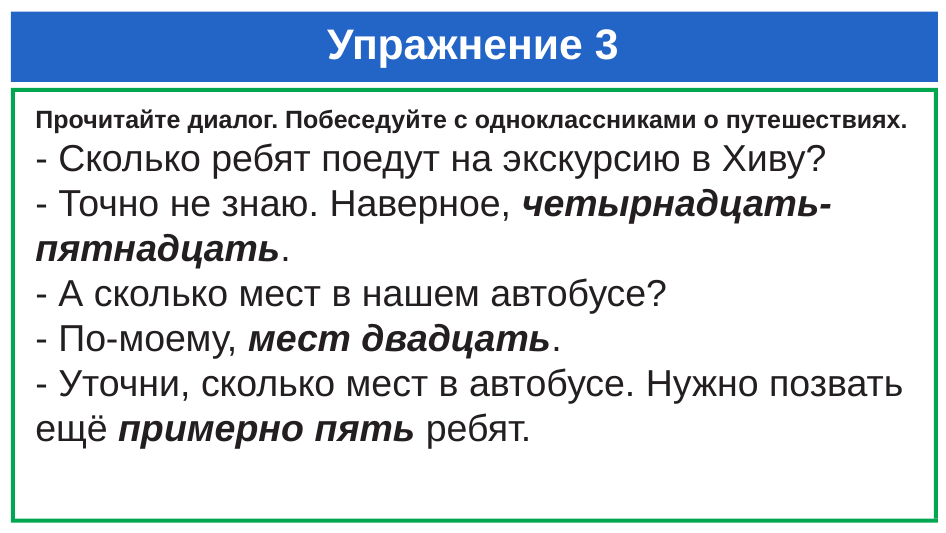

# Упражнение 3
Прочитайте диалог. Побеседуйте с одноклассниками о путешествиях.
- Сколько ребят поедут на экскурсию в Хиву?
- Точно не знаю. Наверное, четырнадцать-пятнадцать.
- А сколько мест в нашем автобусе?
- По-моему, мест двадцать.
- Уточни, сколько мест в автобусе. Нужно позвать ещё примерно пять ребят.